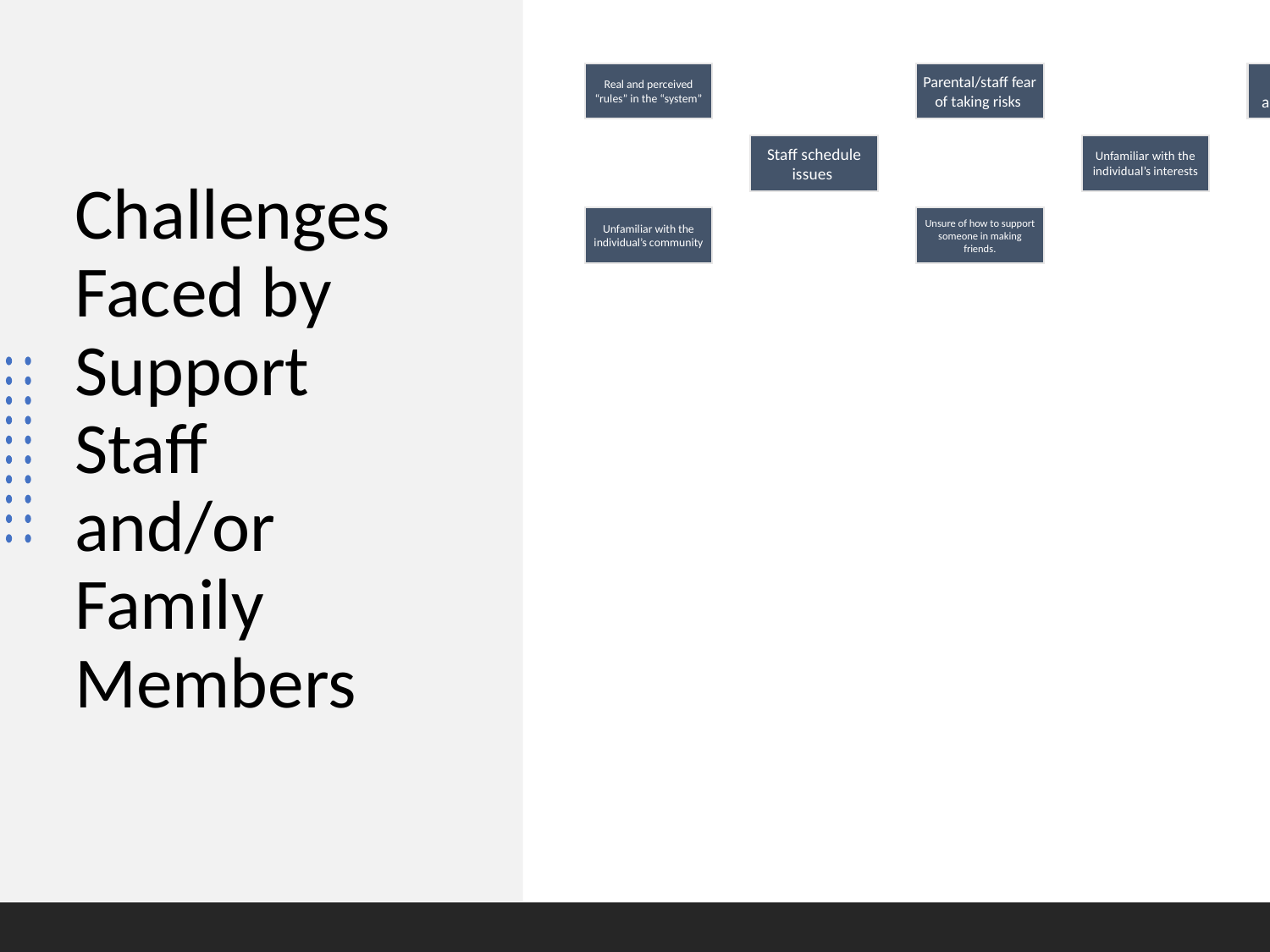

Real and perceived “rules” in the “system”
Parental/staff fear of taking risks
Staff schedule issues
Unfamiliar with the individual’s interests
Unfamiliar with the individual’s community
Unsure of how to support someone in making friends.
# Challenges Faced by Support Staff and/or Family Members